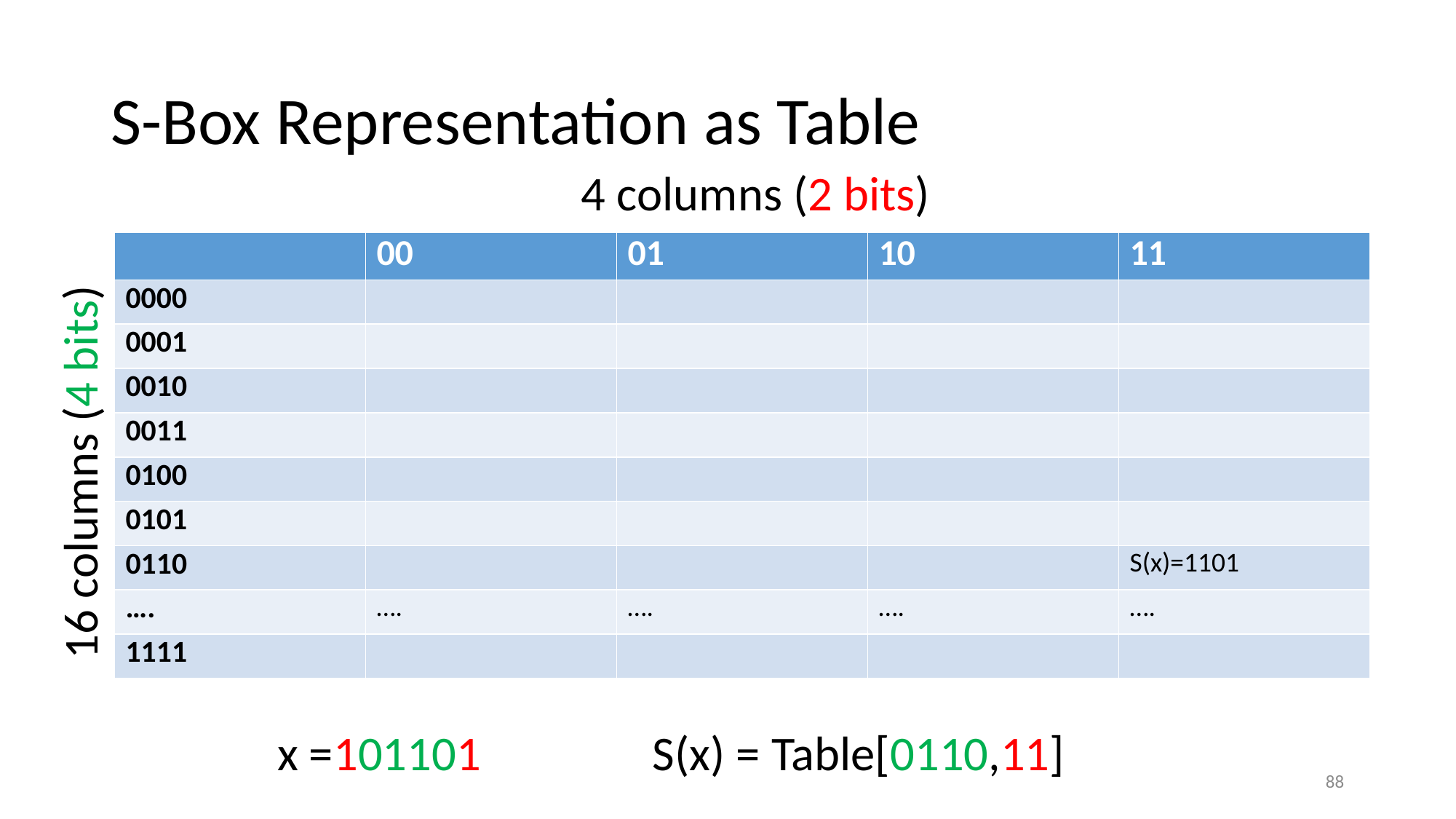

# S-Box Representation as Table
4 columns (2 bits)
|  | 00 | 01 | 10 | 11 |
| --- | --- | --- | --- | --- |
| 0000 |  |  |  |  |
| 0001 |  |  |  |  |
| 0010 |  |  |  |  |
| 0011 |  |  |  |  |
| 0100 |  |  |  |  |
| 0101 |  |  |  |  |
| 0110 |  |  |  | S(x)=1101 |
| …. | …. | …. | …. | …. |
| 1111 |  |  |  |  |
16 columns (4 bits)
x =101101
S(x) = Table[0110,11]
88